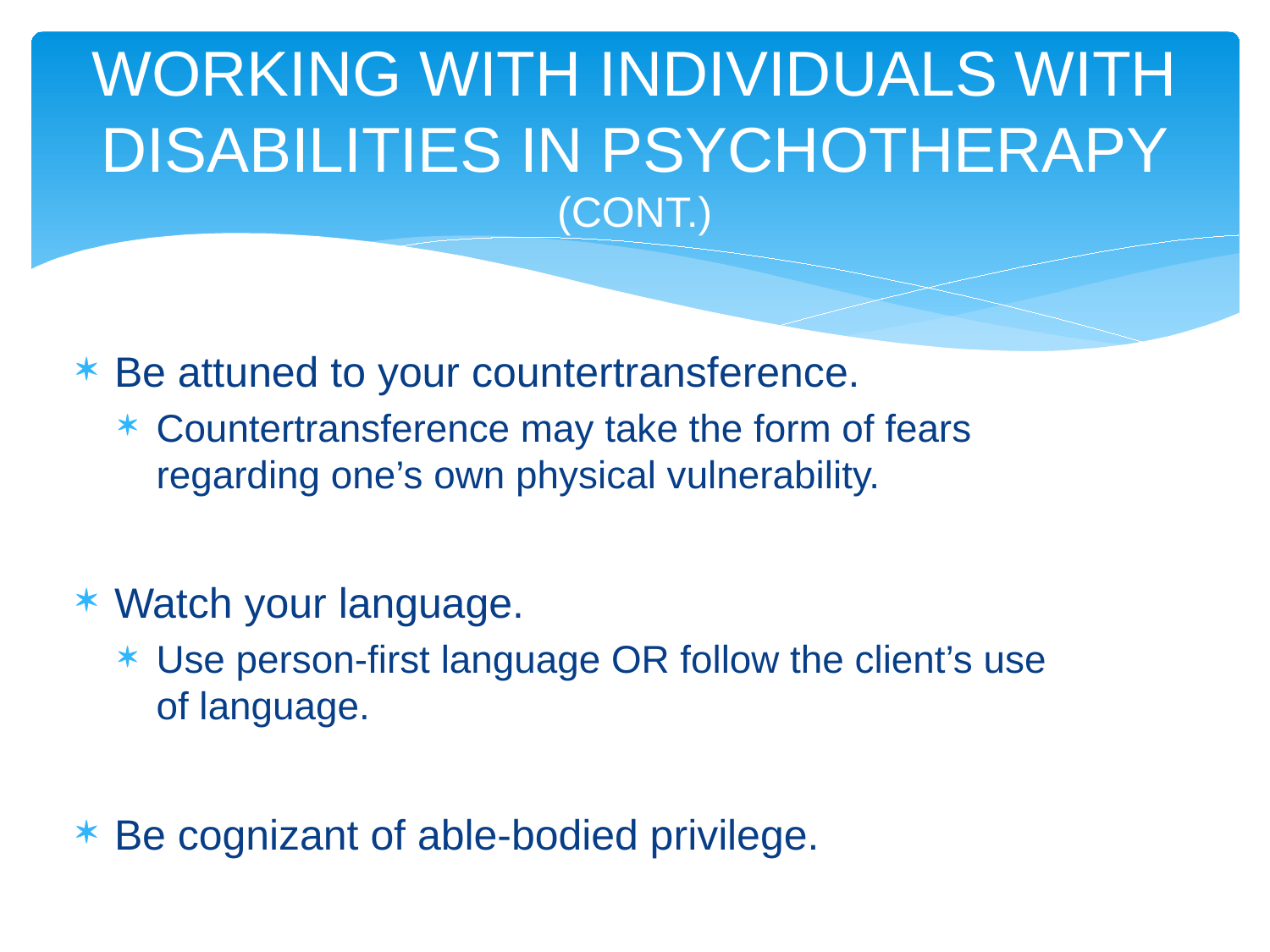

# WORKING WITH INDIVIDUALS WITH DISABILITIES IN PSYCHOTHERAPY (CONT.)
Be attuned to your countertransference.
Countertransference may take the form of fears regarding one’s own physical vulnerability.

Watch your language.
Use person-first language OR follow the client’s use of language.

Be cognizant of able-bodied privilege.